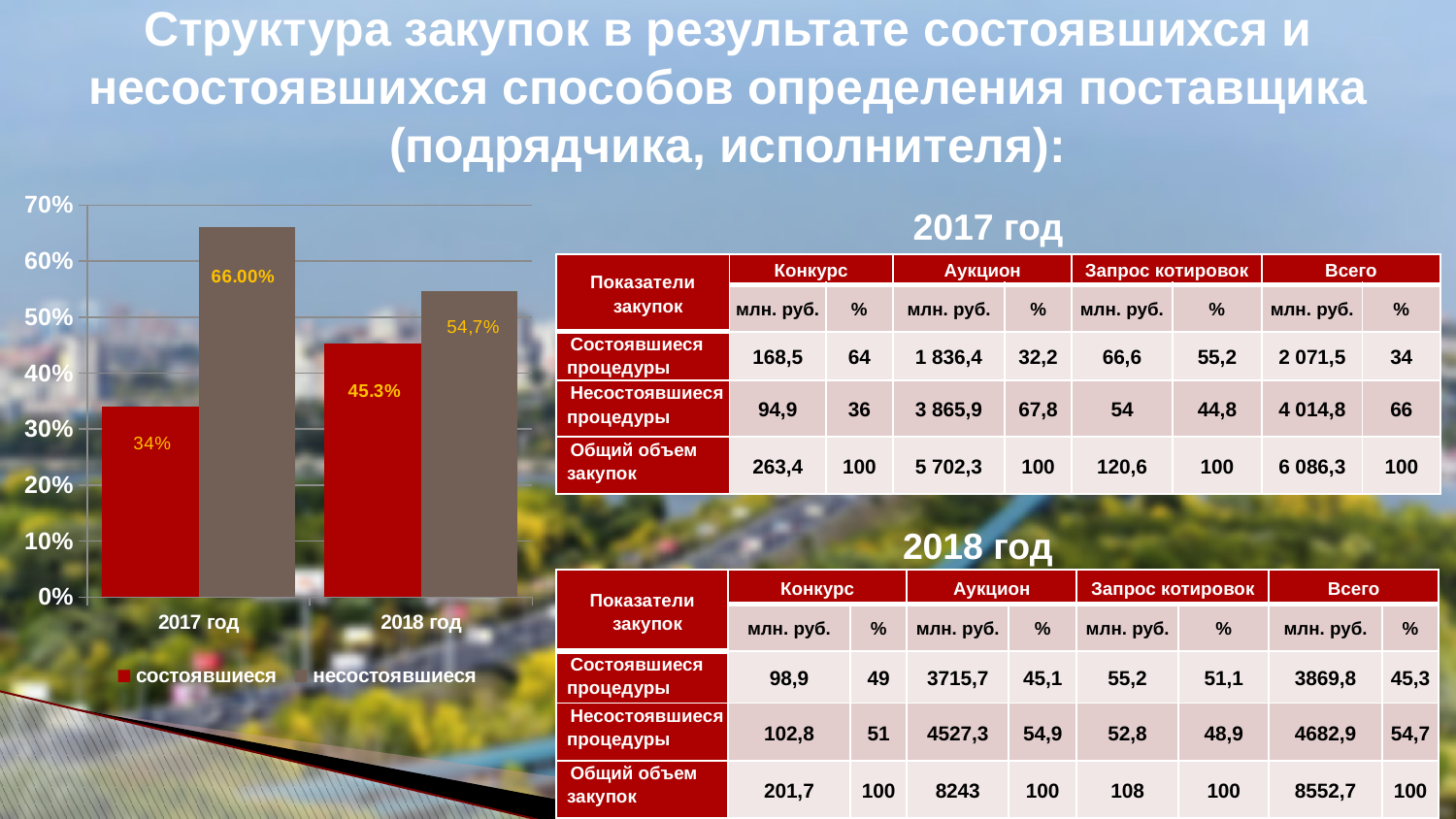

# Структура закупок в результате состоявшихся и несостоявшихся способов определения поставщика (подрядчика, исполнителя):

### Chart

| Category | состоявшиеся | несостоявшиеся |
|---|---|---|
| 2017 год | 0.34 | 0.6600000000000001 |
| 2018 год | 0.453 | 0.547 |
2017 год
| Показатели закупок | Конкурс |  | Аукцион |  | Запрос котировок |  | Всего |  |
| --- | --- | --- | --- | --- | --- | --- | --- | --- |
|  | млн. руб. | % | млн. руб. | % | млн. руб. | % | млн. руб. | % |
| Состоявшиеся процедуры | 168,5 | 64 | 1 836,4 | 32,2 | 66,6 | 55,2 | 2 071,5 | 34 |
| Несостоявшиеся процедуры | 94,9 | 36 | 3 865,9 | 67,8 | 54 | 44,8 | 4 014,8 | 66 |
| Общий объем закупок | 263,4 | 100 | 5 702,3 | 100 | 120,6 | 100 | 6 086,3 | 100 |
2018 год
| Показатели закупок | Конкурс |  | Аукцион |  | Запрос котировок |  | Всего |  |
| --- | --- | --- | --- | --- | --- | --- | --- | --- |
|  | млн. руб. | % | млн. руб. | % | млн. руб. | % | млн. руб. | % |
| Состоявшиеся процедуры | 98,9 | 49 | 3715,7 | 45,1 | 55,2 | 51,1 | 3869,8 | 45,3 |
| Несостоявшиеся процедуры | 102,8 | 51 | 4527,3 | 54,9 | 52,8 | 48,9 | 4682,9 | 54,7 |
| Общий объем закупок | 201,7 | 100 | 8243 | 100 | 108 | 100 | 8552,7 | 100 |